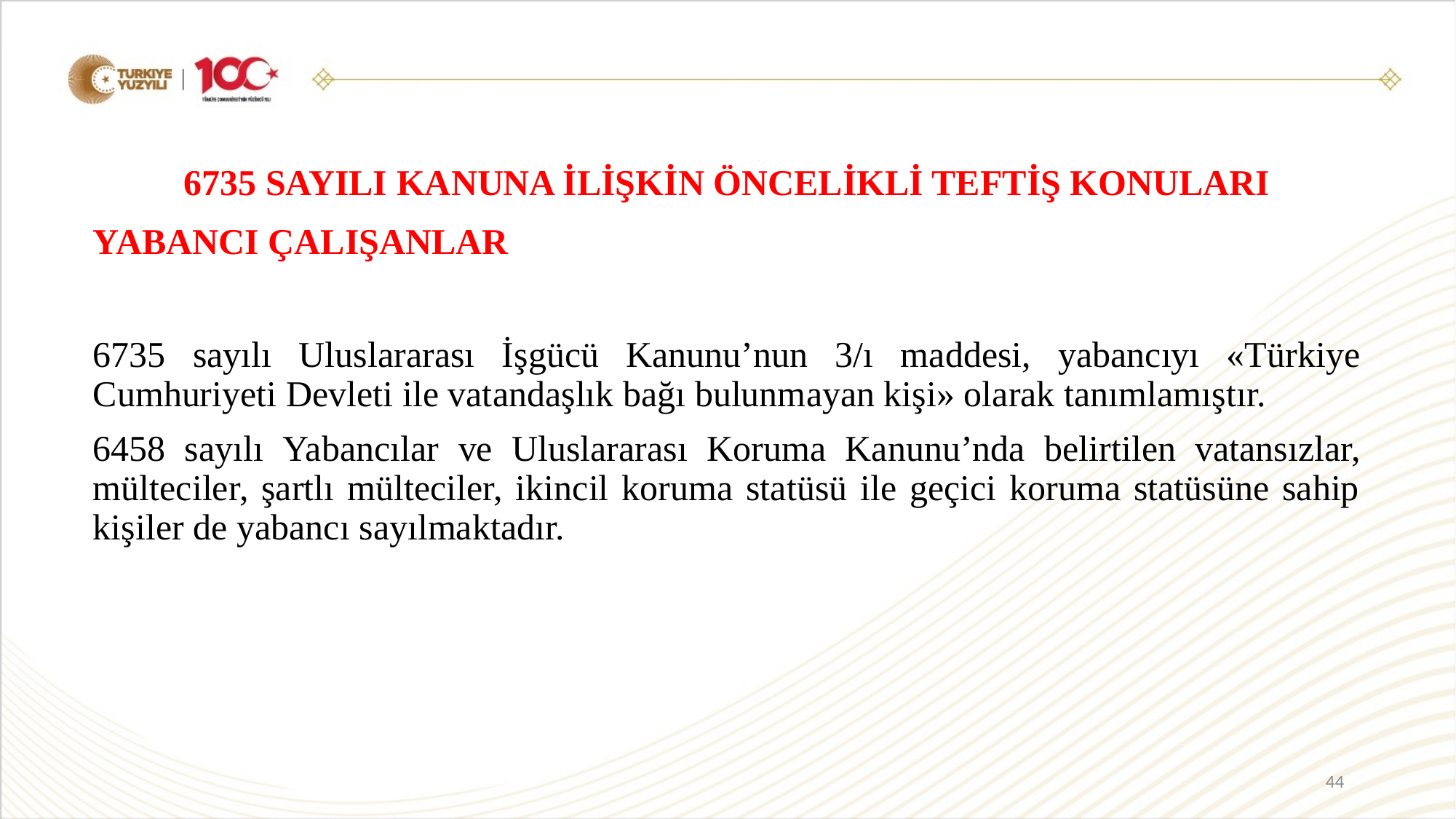

Eşit Davranma İlkesi
6735 SAYILI KANUNA İLİŞKİN ÖNCELİKLİ TEFTİŞ KONULARI
YABANCI ÇALIŞANLAR

6735 sayılı Uluslararası İşgücü Kanunu’nun 3/ı maddesi, yabancıyı «Türkiye Cumhuriyeti Devleti ile vatandaşlık bağı bulunmayan kişi» olarak tanımlamıştır.
6458 sayılı Yabancılar ve Uluslararası Koruma Kanunu’nda belirtilen vatansızlar, mülteciler, şartlı mülteciler, ikincil koruma statüsü ile geçici koruma statüsüne sahip kişiler de yabancı sayılmaktadır.

44